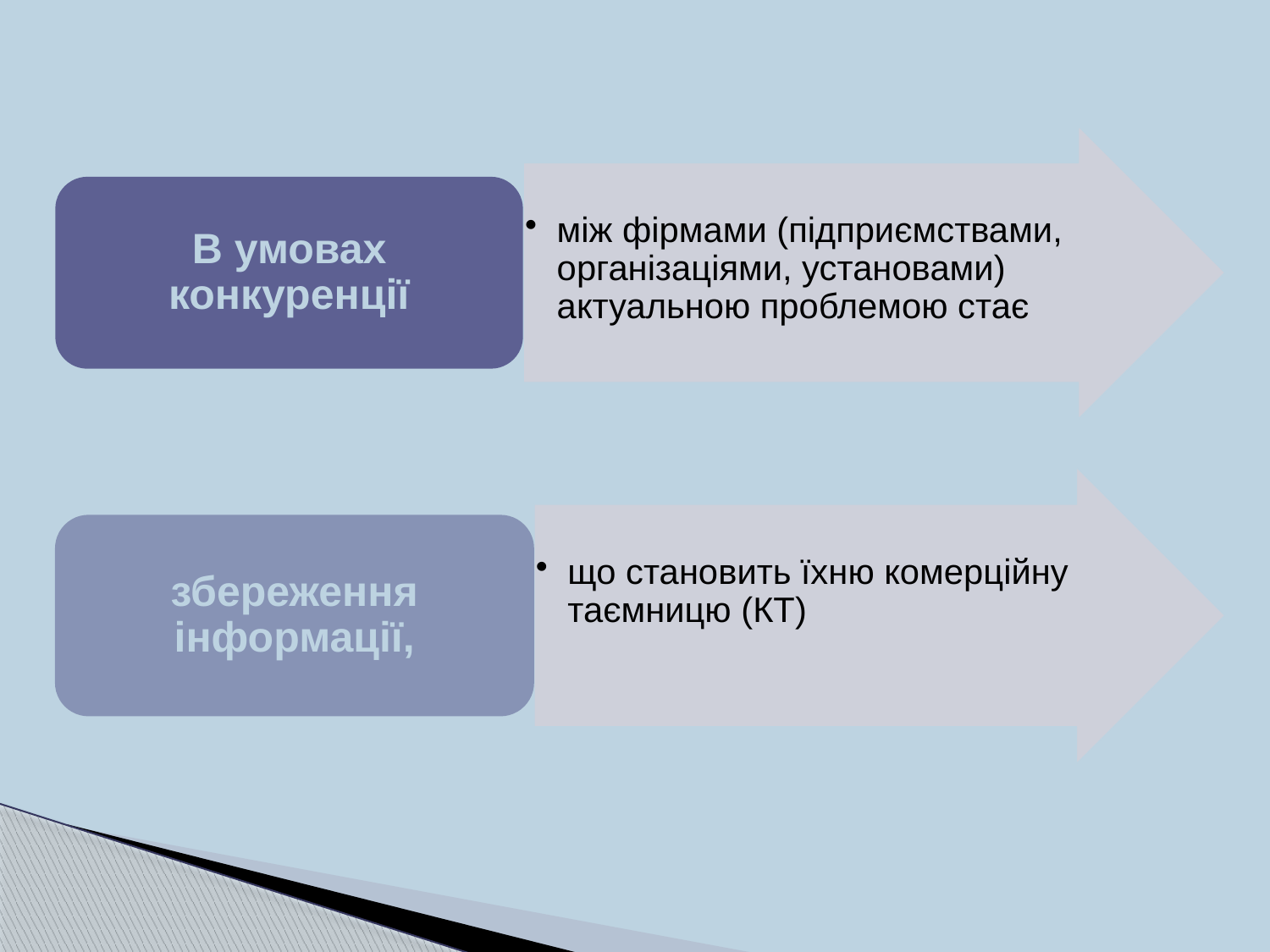

між фірмами (підприємствами, організаціями, установами) актуальною проблемою стає
В умовах конкуренції

що становить їхню комерційну таємницю (КТ)
збереження інформації,